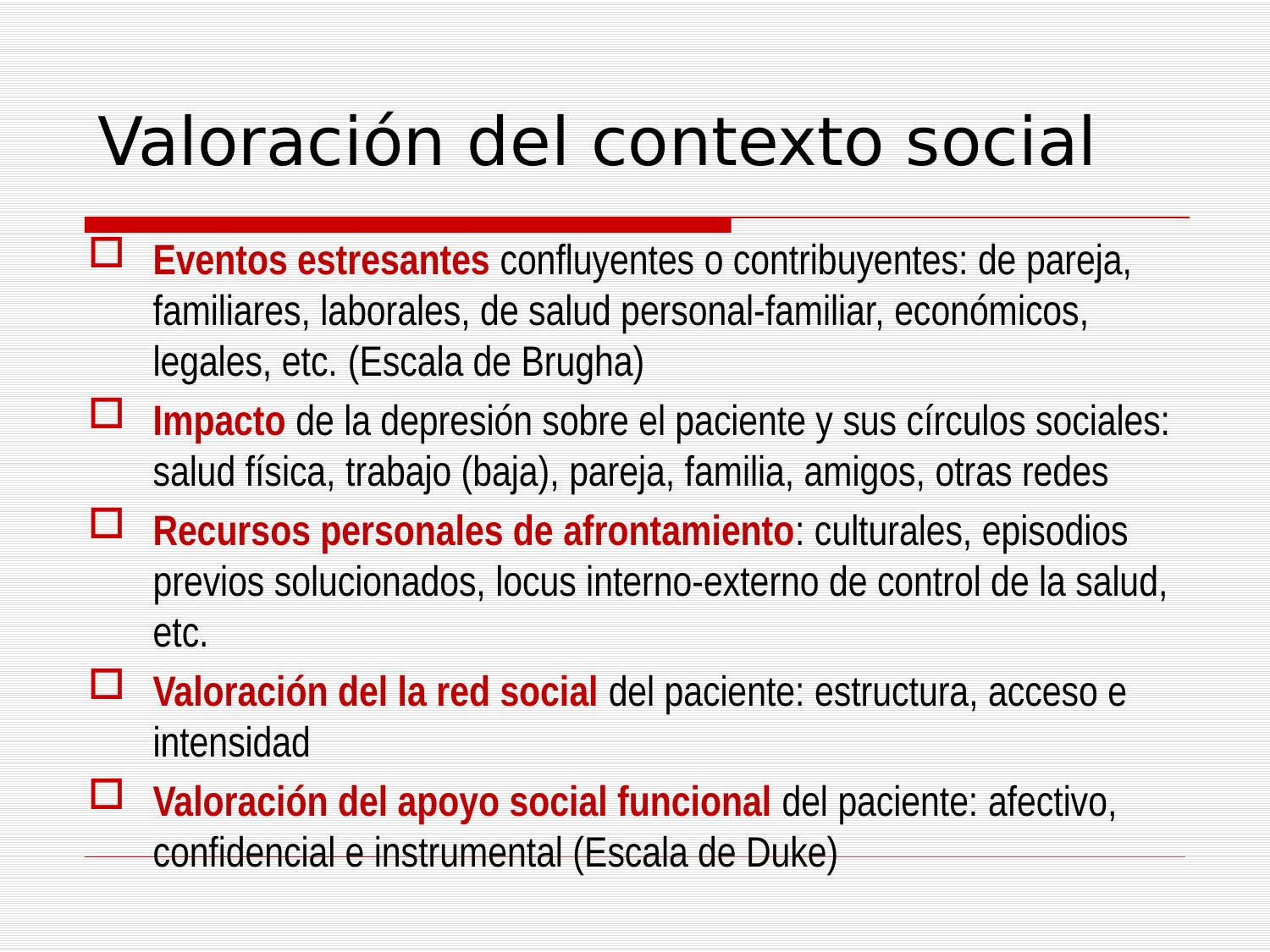

# Valoración del contexto social
Eventos estresantes confluyentes o contribuyentes: de pareja, familiares, laborales, de salud personal-familiar, económicos, legales, etc. (Escala de Brugha)
Impacto de la depresión sobre el paciente y sus círculos sociales: salud física, trabajo (baja), pareja, familia, amigos, otras redes
Recursos personales de afrontamiento: culturales, episodios previos solucionados, locus interno-externo de control de la salud, etc.
Valoración del la red social del paciente: estructura, acceso e intensidad
Valoración del apoyo social funcional del paciente: afectivo, confidencial e instrumental (Escala de Duke)